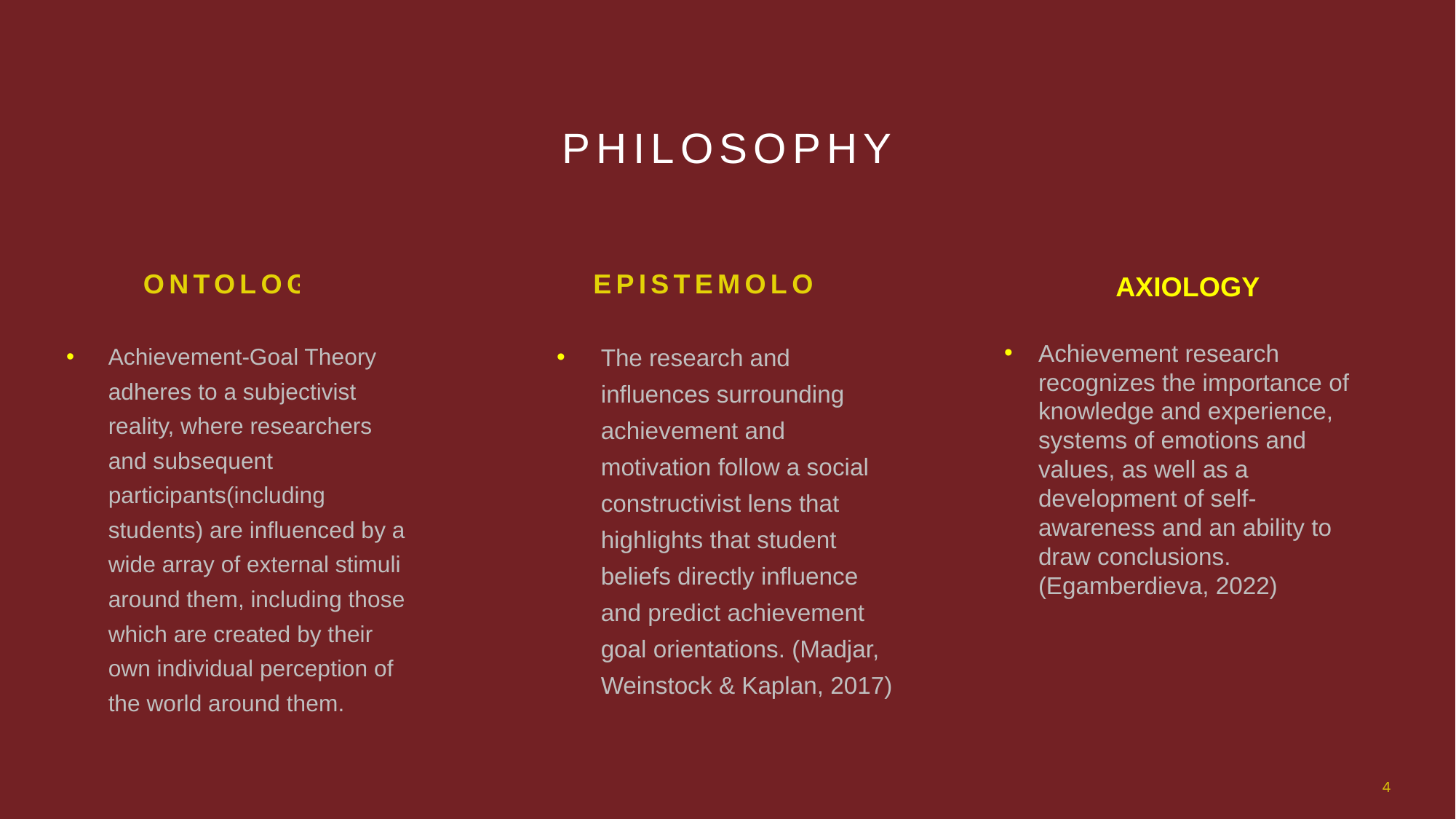

# philosophy
AXIOLOGY
ontology
epistemology
Achievement research recognizes the importance of knowledge and experience, systems of emotions and values, as well as a development of self-awareness and an ability to draw conclusions. (Egamberdieva, 2022)

Achievement-Goal Theory adheres to a subjectivist reality, where researchers and subsequent participants(including students) are influenced by a wide array of external stimuli around them, including those which are created by their own individual perception of the world around them.

The research and influences surrounding achievement and motivation follow a social constructivist lens that highlights that student beliefs directly influence and predict achievement goal orientations. (Madjar, Weinstock & Kaplan, 2017)

4